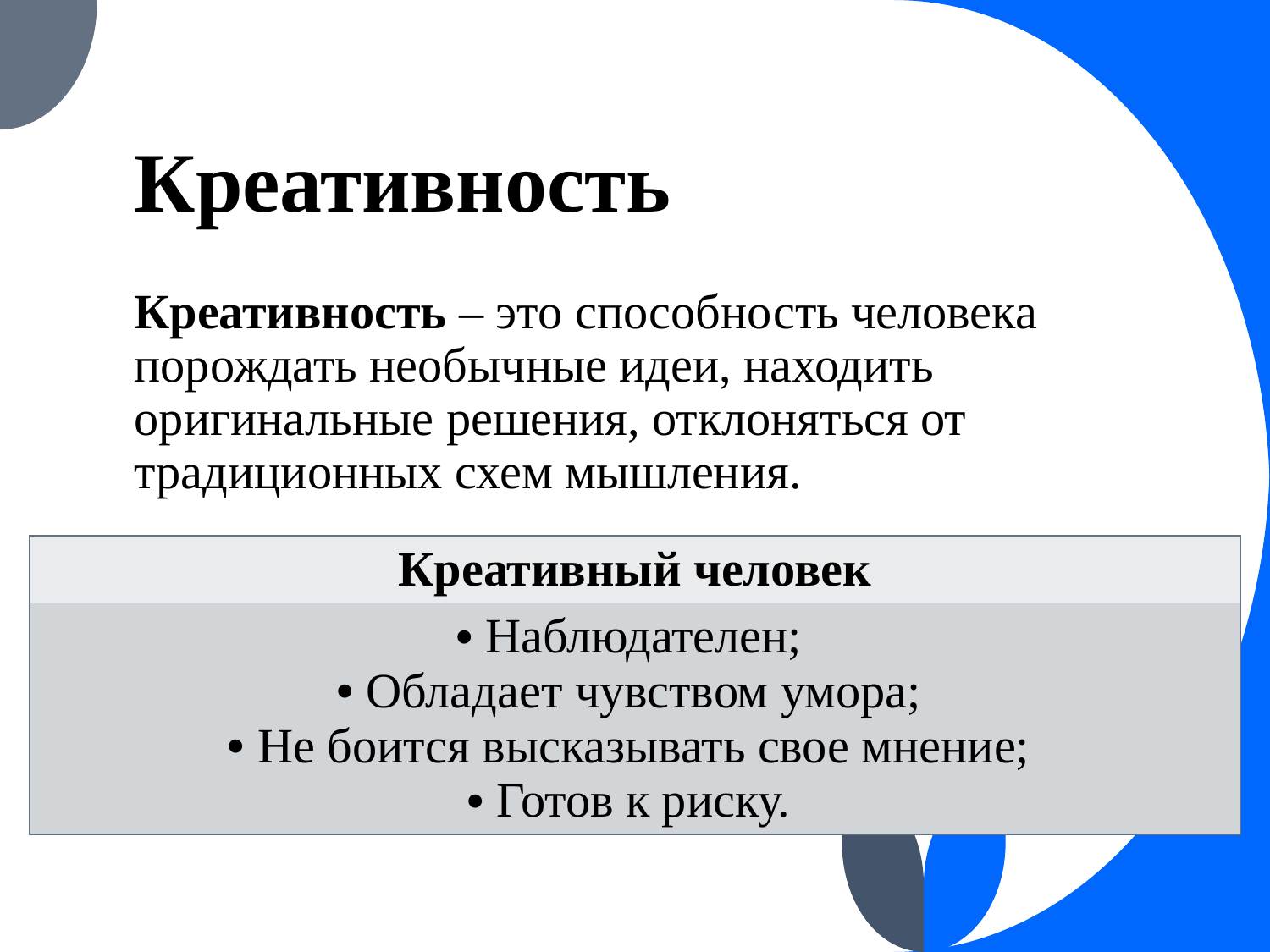

# Креативность
Креативность – это способность человека порождать необычные идеи, находить оригинальные решения, отклоняться от традиционных схем мышления.
| Креативный человек |
| --- |
| Наблюдателен; Обладает чувством умора; Не боится высказывать свое мнение; Готов к риску. |